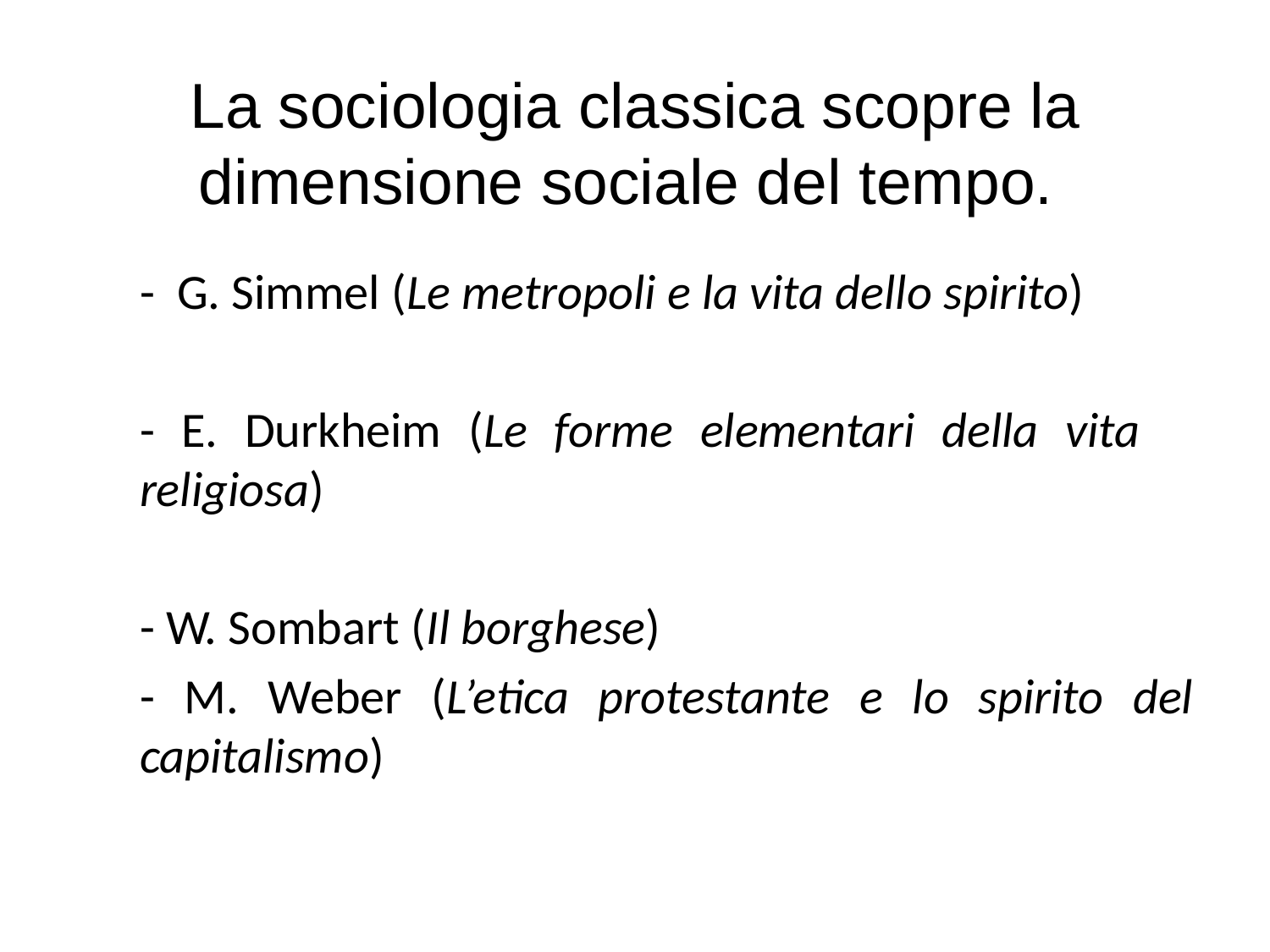

# La sociologia classica scopre la dimensione sociale del tempo.
-  G. Simmel (Le metropoli e la vita dello spirito)

- E. Durkheim (Le forme elementari della vita   religiosa)

- W. Sombart (Il borghese)
- M. Weber (L’etica protestante e lo spirito del capitalismo)